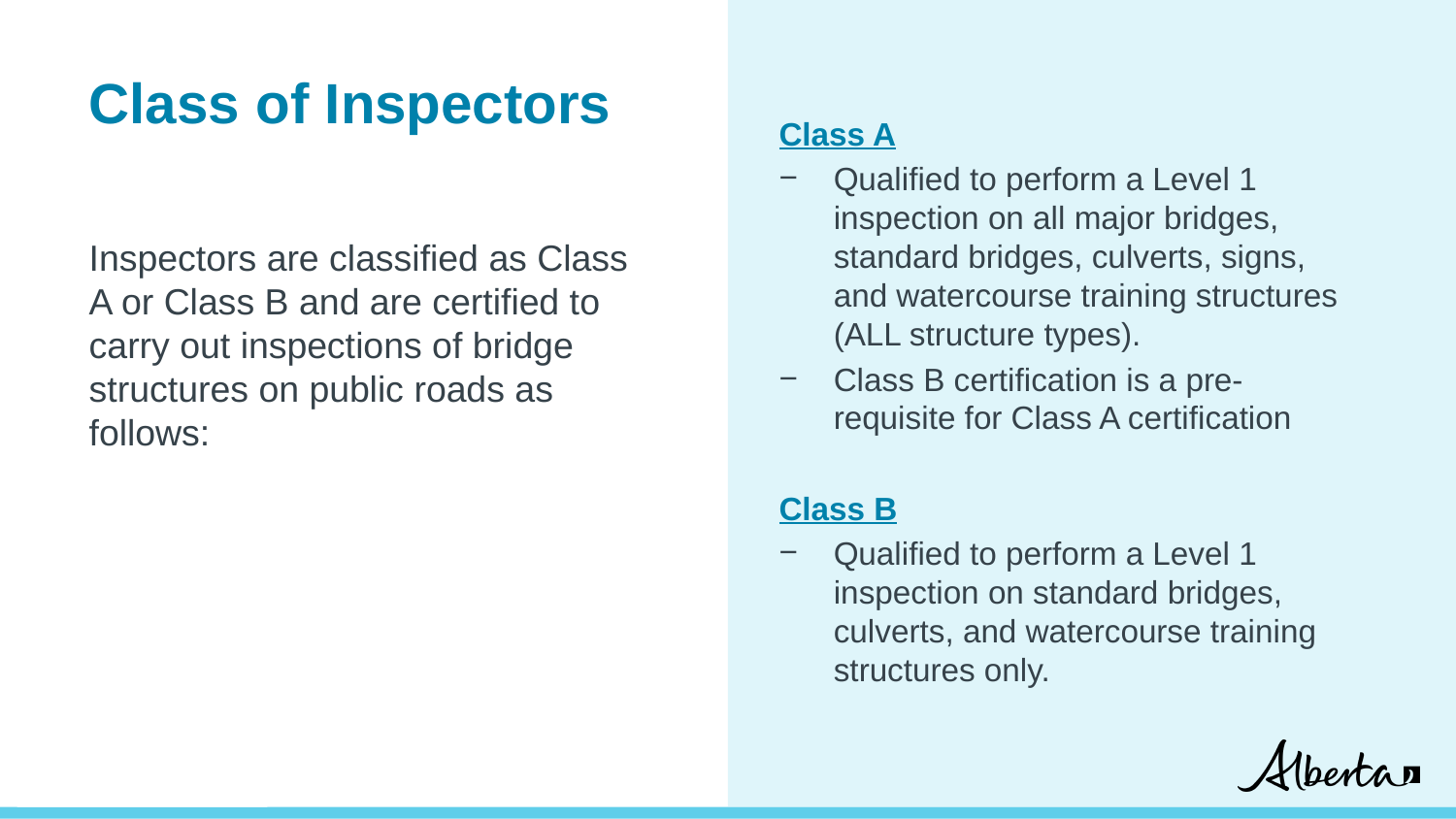

Class of Inspectors
Class A
Qualified to perform a Level 1 inspection on all major bridges, standard bridges, culverts, signs, and watercourse training structures (ALL structure types).
Class B certification is a pre-requisite for Class A certification

Class B
Qualified to perform a Level 1 inspection on standard bridges, culverts, and watercourse training structures only.

Inspectors are classified as Class A or Class B and are certified to carry out inspections of bridge structures on public roads as follows: